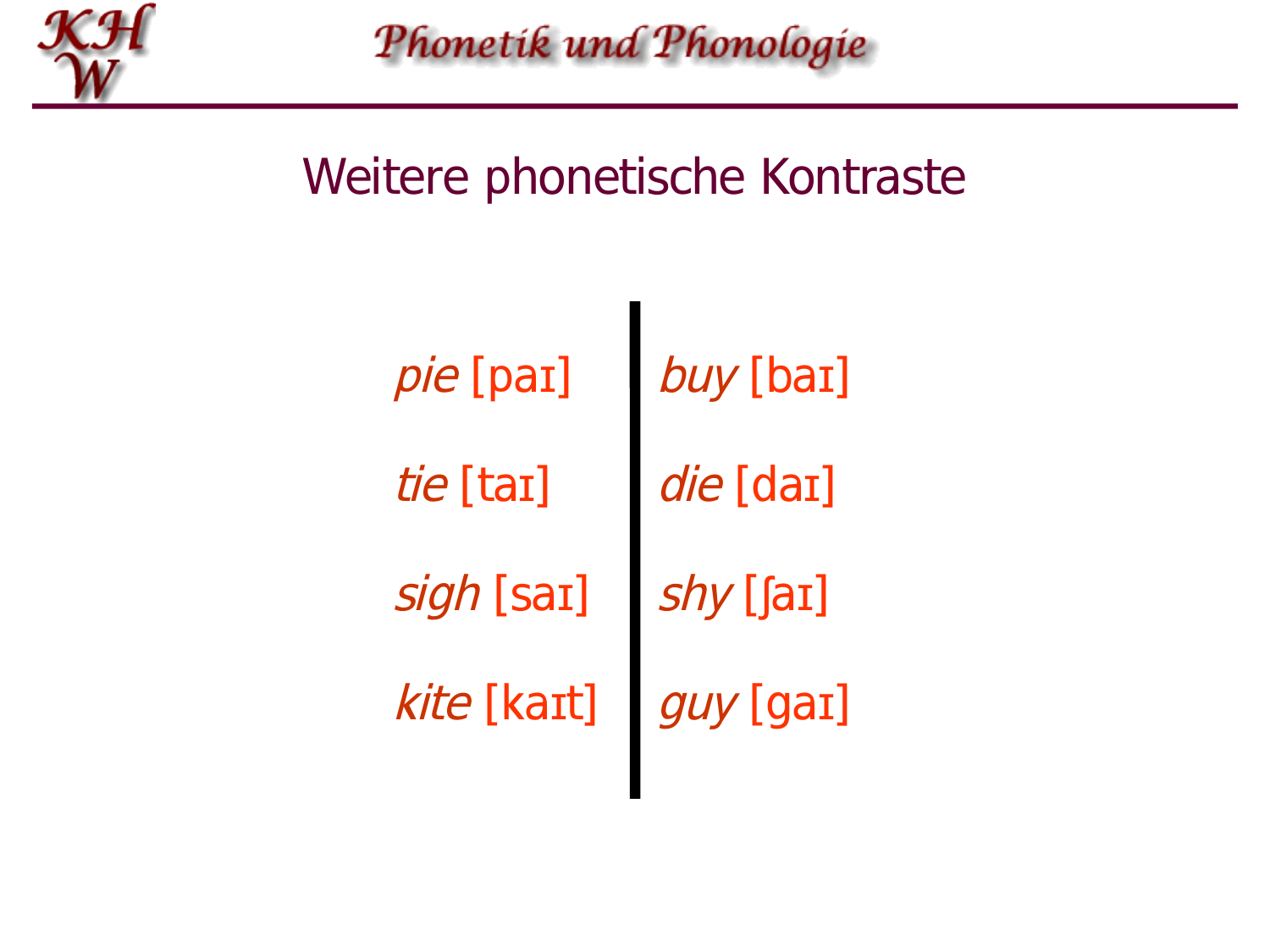

# Weitere phonetische Kontraste

pie [paɪ]
buy [baɪ]
tie [taɪ]
die [daɪ]
sigh [saɪ]
shy [ʃaɪ]
kite [kaɪt]
guy [gaɪ]